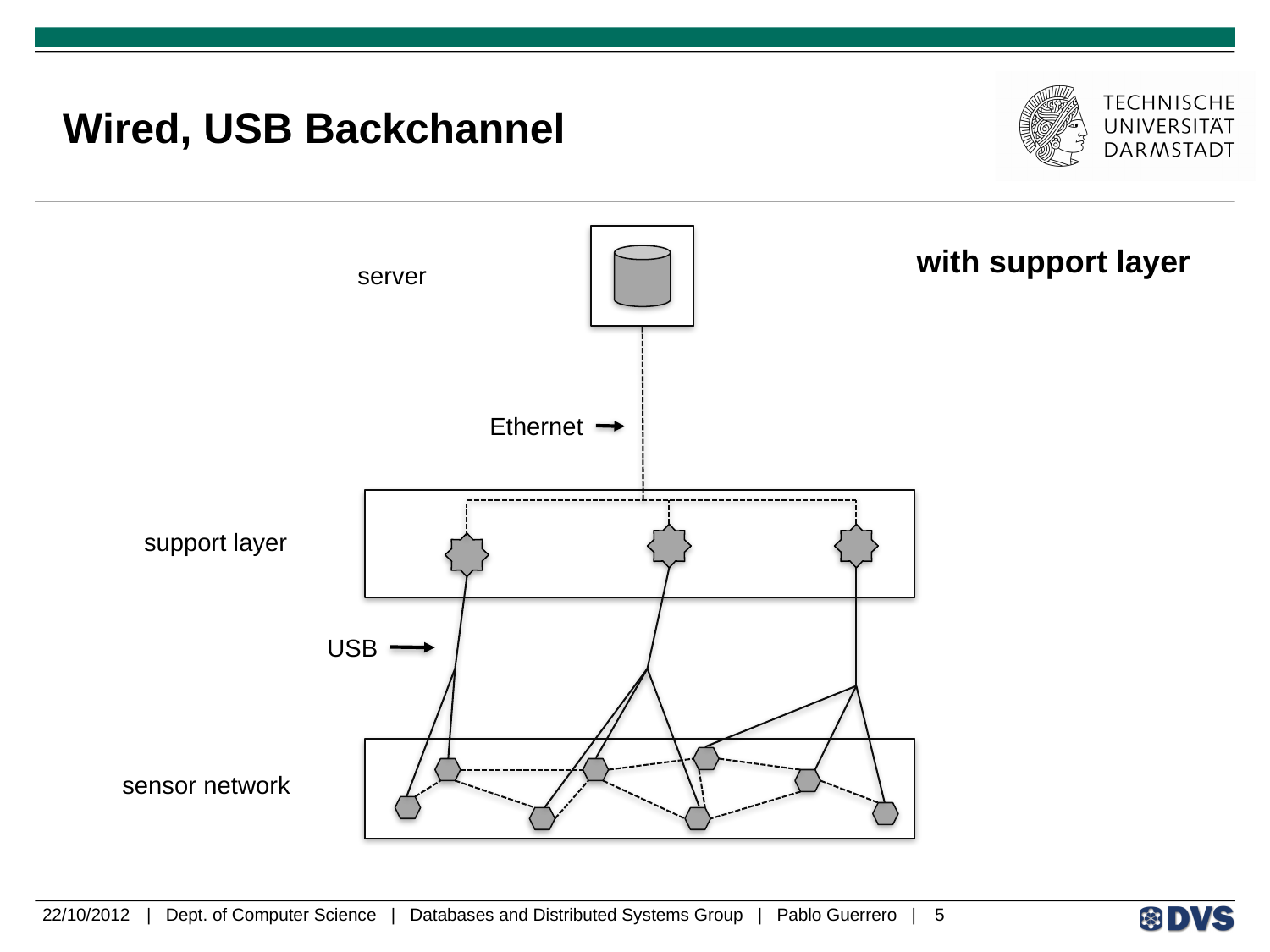

# Wired, USB Backchannel

with support layer
server
Ethernet

support layer

USB

sensor network

22/10/2012
|   Dept. of Computer Science   |   Databases and Distributed Systems Group   |   Pablo Guerrero   |
5